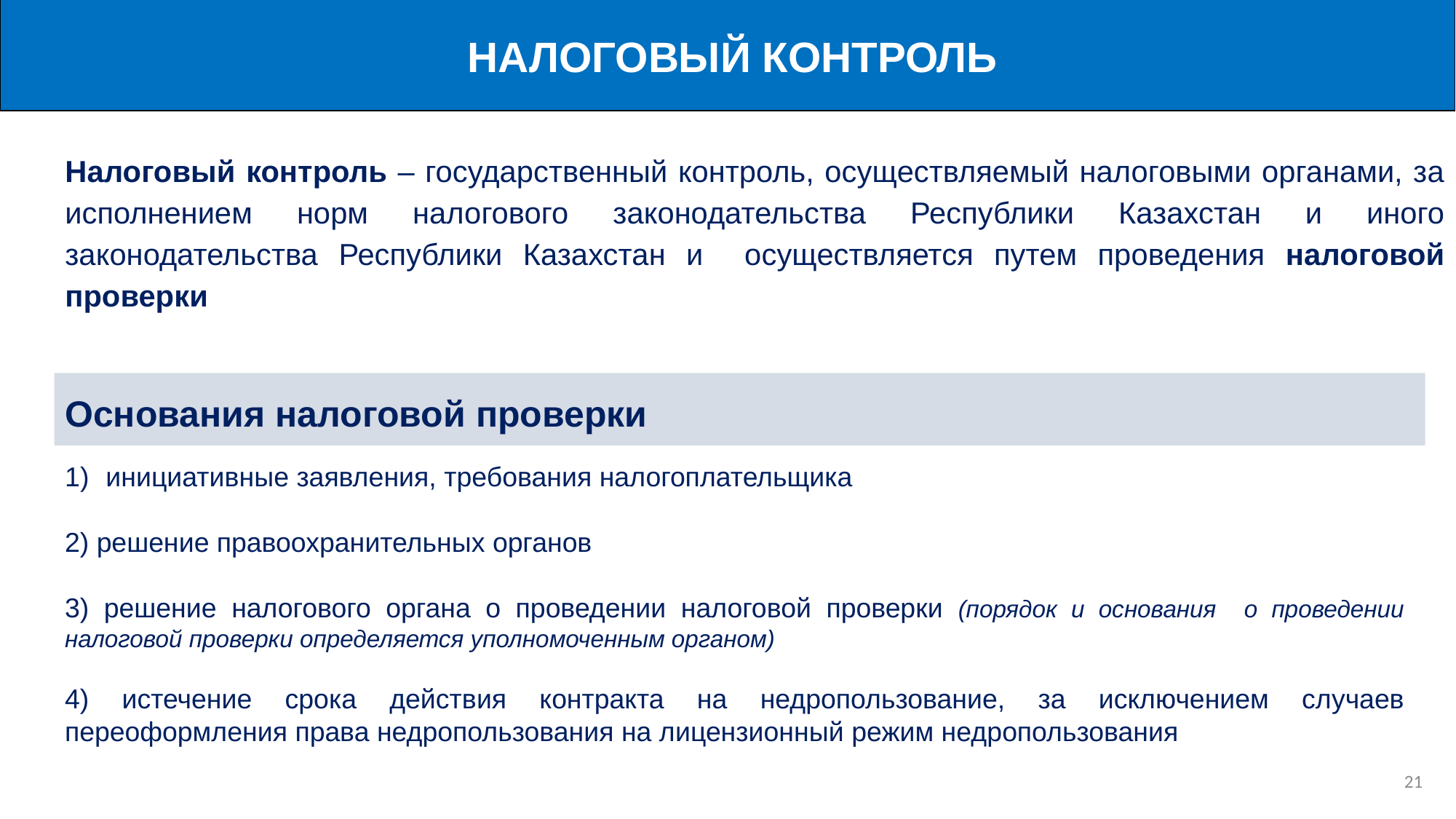

НАЛОГОВЫЙ КОНТРОЛЬ
Налоговый контроль – государственный контроль, осуществляемый налоговыми органами, за исполнением норм налогового законодательства Республики Казахстан и иного законодательства Республики Казахстан и  осуществляется путем проведения налоговой проверки
Основания налоговой проверки
инициативные заявления, требования налогоплательщика

2) решение правоохранительных органов

3) решение налогового органа о проведении налоговой проверки (порядок и основания  о проведении налоговой проверки определяется уполномоченным органом)

4) истечение срока действия контракта на недропользование, за исключением случаев переоформления права недропользования на лицензионный режим недропользования
21